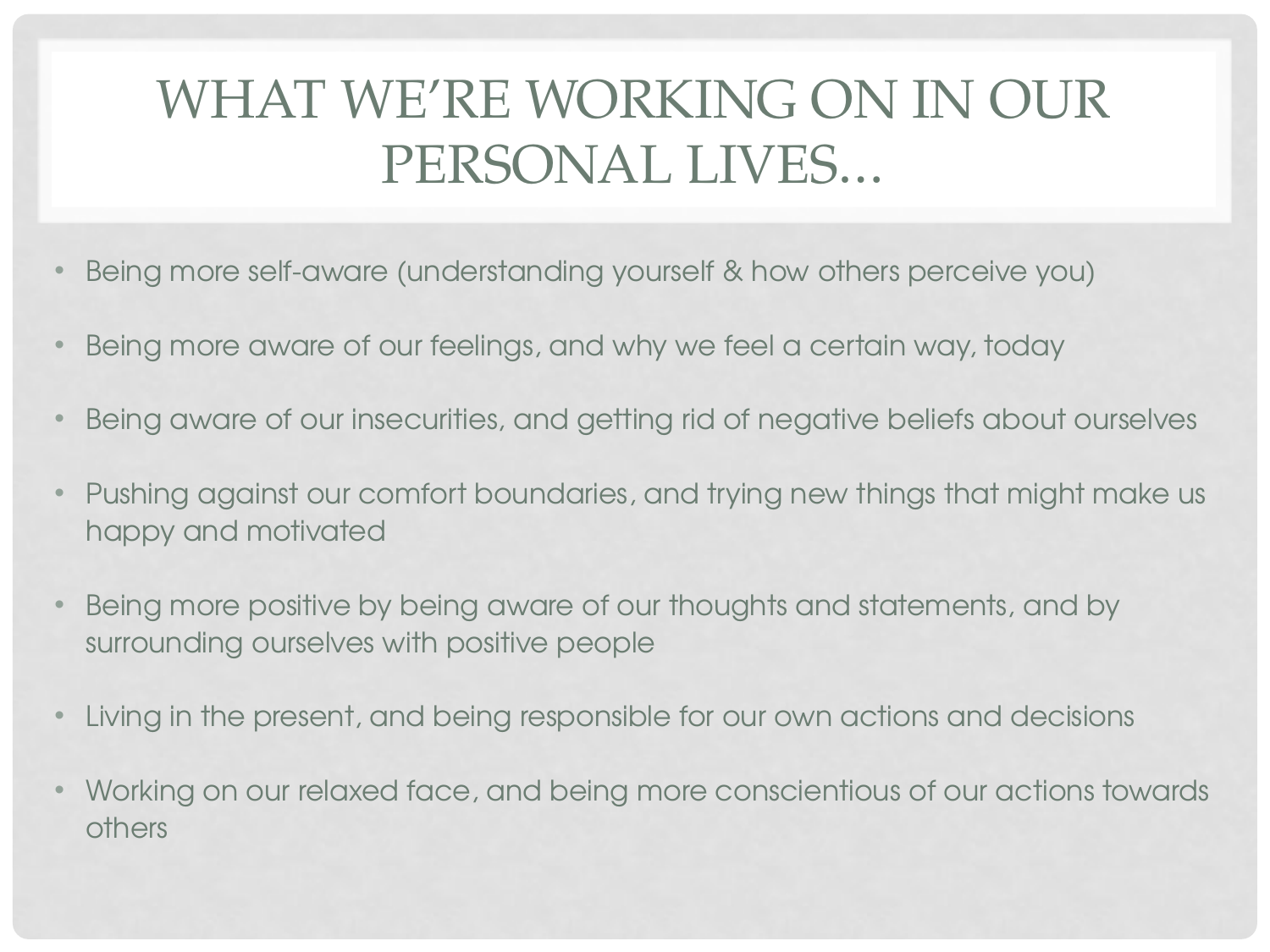

# What we’re working on in our personal lives…
Being more self-aware (understanding yourself & how others perceive you)

Being more aware of our feelings, and why we feel a certain way, today

Being aware of our insecurities, and getting rid of negative beliefs about ourselves

Pushing against our comfort boundaries, and trying new things that might make us happy and motivated

Being more positive by being aware of our thoughts and statements, and by surrounding ourselves with positive people

Living in the present, and being responsible for our own actions and decisions

Working on our relaxed face, and being more conscientious of our actions towards others